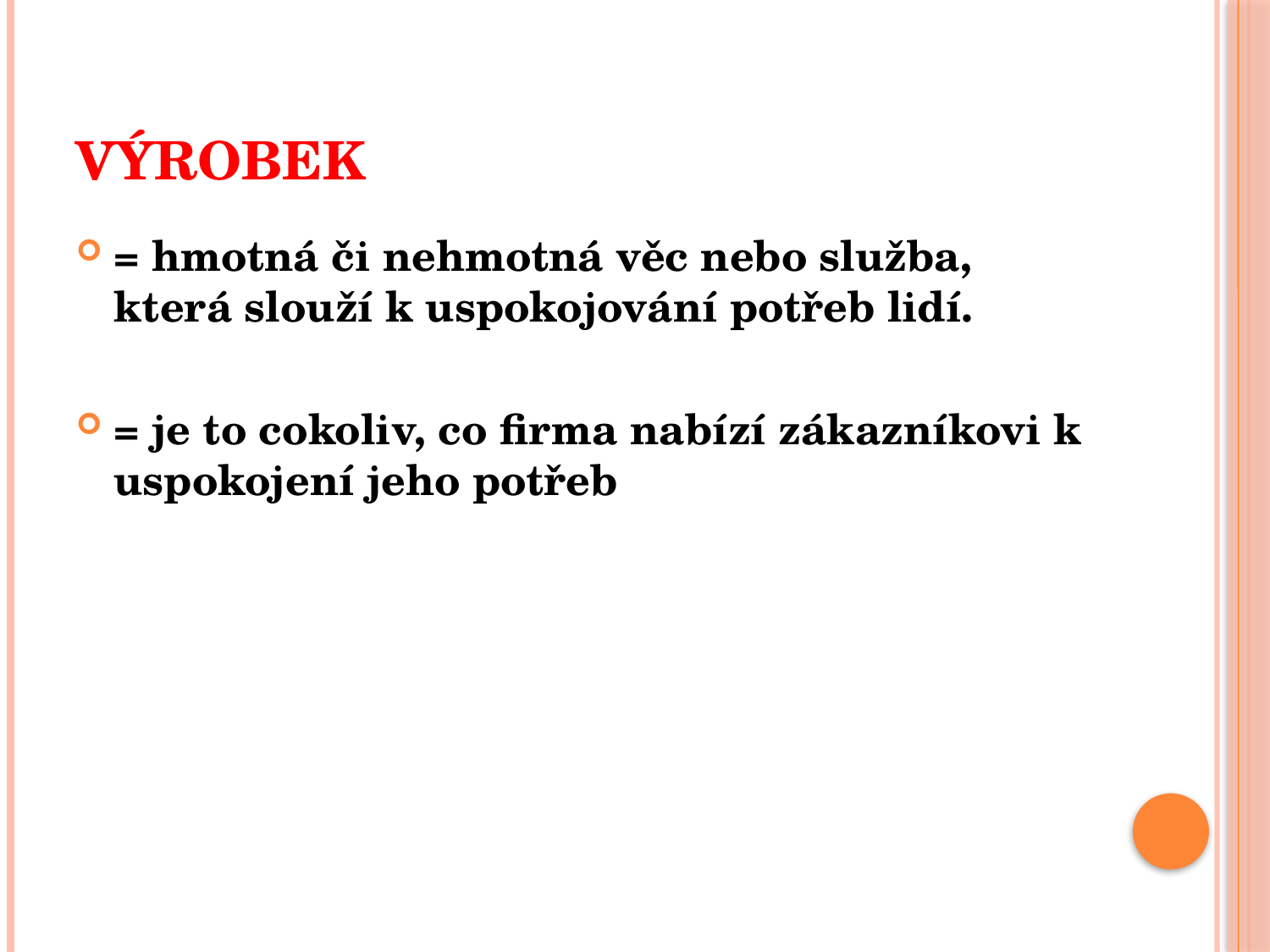

# Výrobek
= hmotná či nehmotná věc nebo služba, která slouží k uspokojování potřeb lidí.

= je to cokoliv, co firma nabízí zákazníkovi k uspokojení jeho potřeb